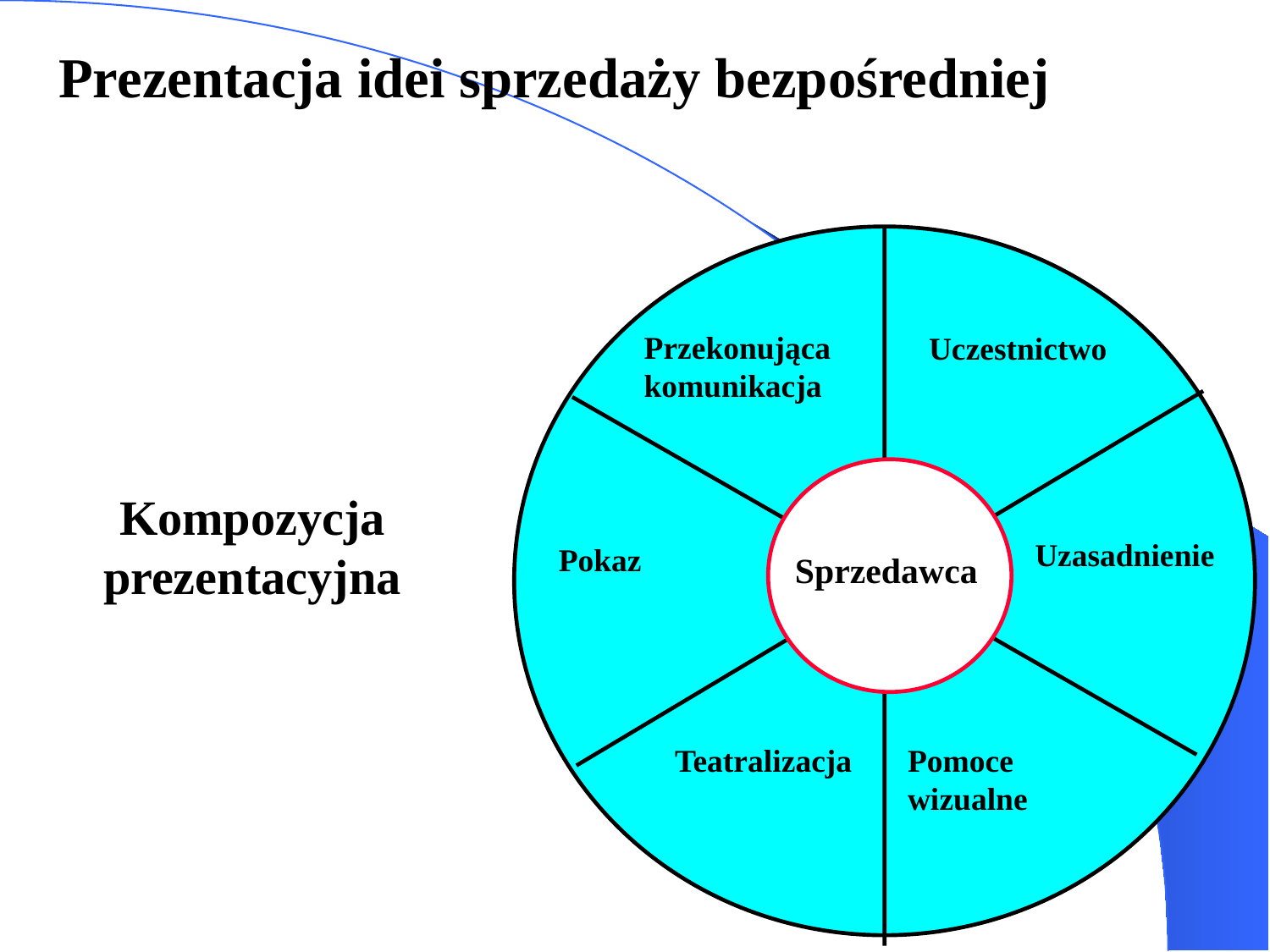

Prezentacja idei sprzedaży bezpośredniej

Przekonująca
komunikacja
Uczestnictwo

Uzasadnienie
Pokaz
Sprzedawca
Teatralizacja
Pomoce
wizualne
Kompozycja prezentacyjna